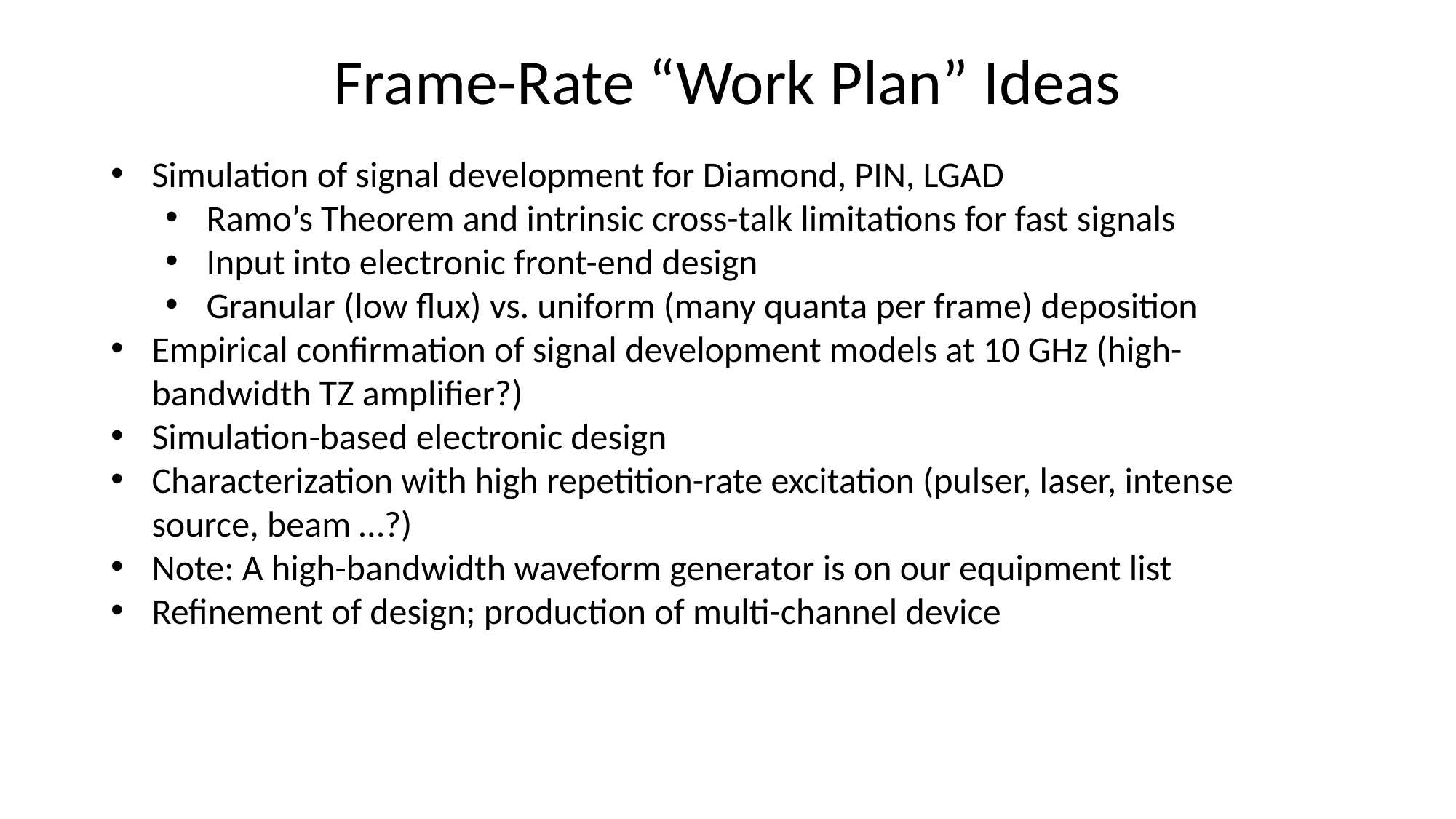

# Frame-Rate “Work Plan” Ideas
Simulation of signal development for Diamond, PIN, LGAD
Ramo’s Theorem and intrinsic cross-talk limitations for fast signals
Input into electronic front-end design
Granular (low flux) vs. uniform (many quanta per frame) deposition
Empirical confirmation of signal development models at 10 GHz (high-bandwidth TZ amplifier?)
Simulation-based electronic design
Characterization with high repetition-rate excitation (pulser, laser, intense source, beam …?)
Note: A high-bandwidth waveform generator is on our equipment list
Refinement of design; production of multi-channel device